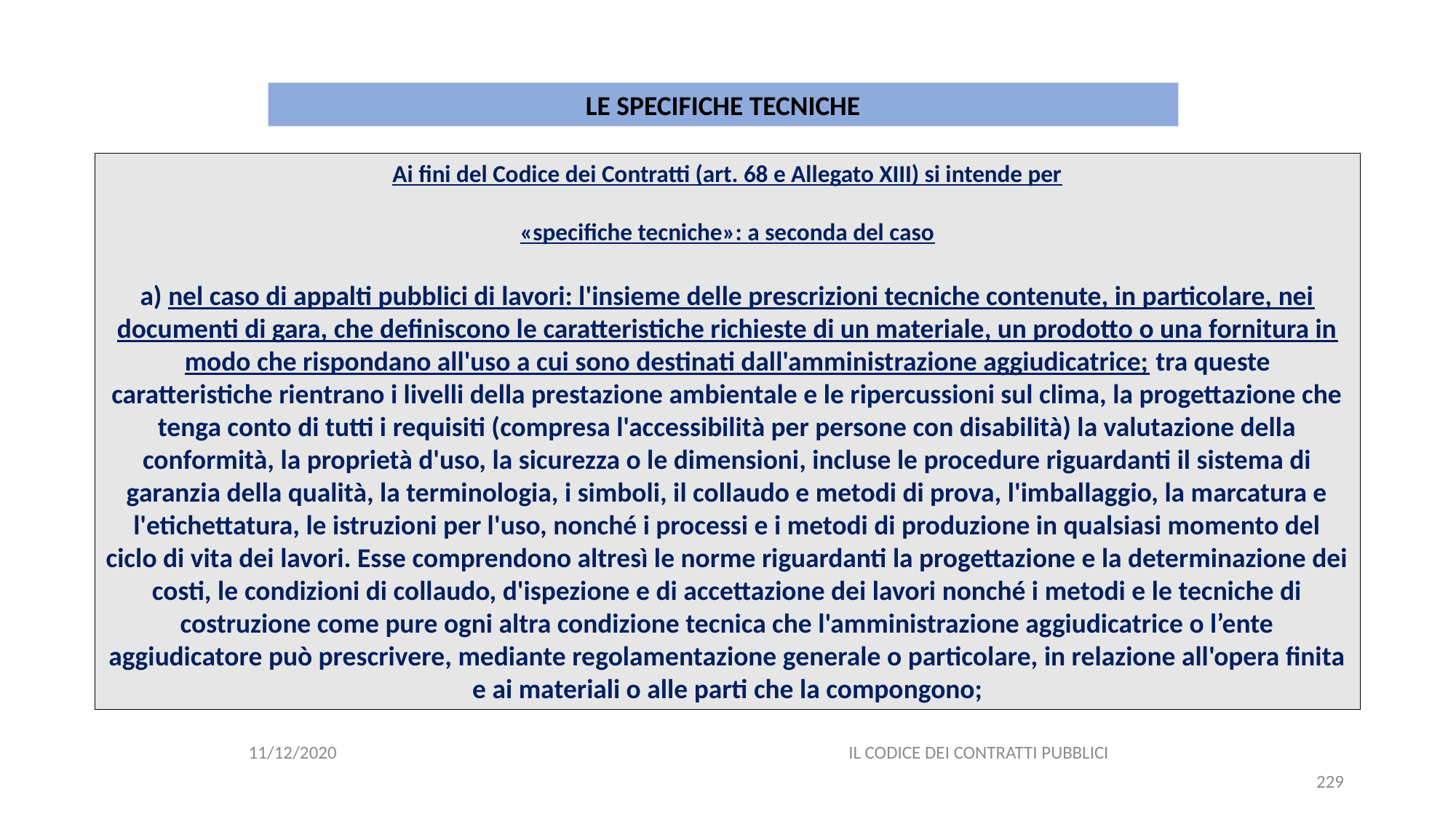

#
LE SPECIFICHE TECNICHE
Ai fini del Codice dei Contratti (art. 68 e Allegato XIII) si intende per

«specifiche tecniche»: a seconda del caso

a) nel caso di appalti pubblici di lavori: l'insieme delle prescrizioni tecniche contenute, in particolare, nei documenti di gara, che definiscono le caratteristiche richieste di un materiale, un prodotto o una fornitura in modo che rispondano all'uso a cui sono destinati dall'amministrazione aggiudicatrice; tra queste caratteristiche rientrano i livelli della prestazione ambientale e le ripercussioni sul clima, la progettazione che tenga conto di tutti i requisiti (compresa l'accessibilità per persone con disabilità) la valutazione della conformità, la proprietà d'uso, la sicurezza o le dimensioni, incluse le procedure riguardanti il sistema di garanzia della qualità, la terminologia, i simboli, il collaudo e metodi di prova, l'imballaggio, la marcatura e l'etichettatura, le istruzioni per l'uso, nonché i processi e i metodi di produzione in qualsiasi momento del ciclo di vita dei lavori. Esse comprendono altresì le norme riguardanti la progettazione e la determinazione dei costi, le condizioni di collaudo, d'ispezione e di accettazione dei lavori nonché i metodi e le tecniche di costruzione come pure ogni altra condizione tecnica che l'amministrazione aggiudicatrice o l’ente aggiudicatore può prescrivere, mediante regolamentazione generale o particolare, in relazione all'opera finita e ai materiali o alle parti che la compongono;

11/12/2020
IL CODICE DEI CONTRATTI PUBBLICI
229